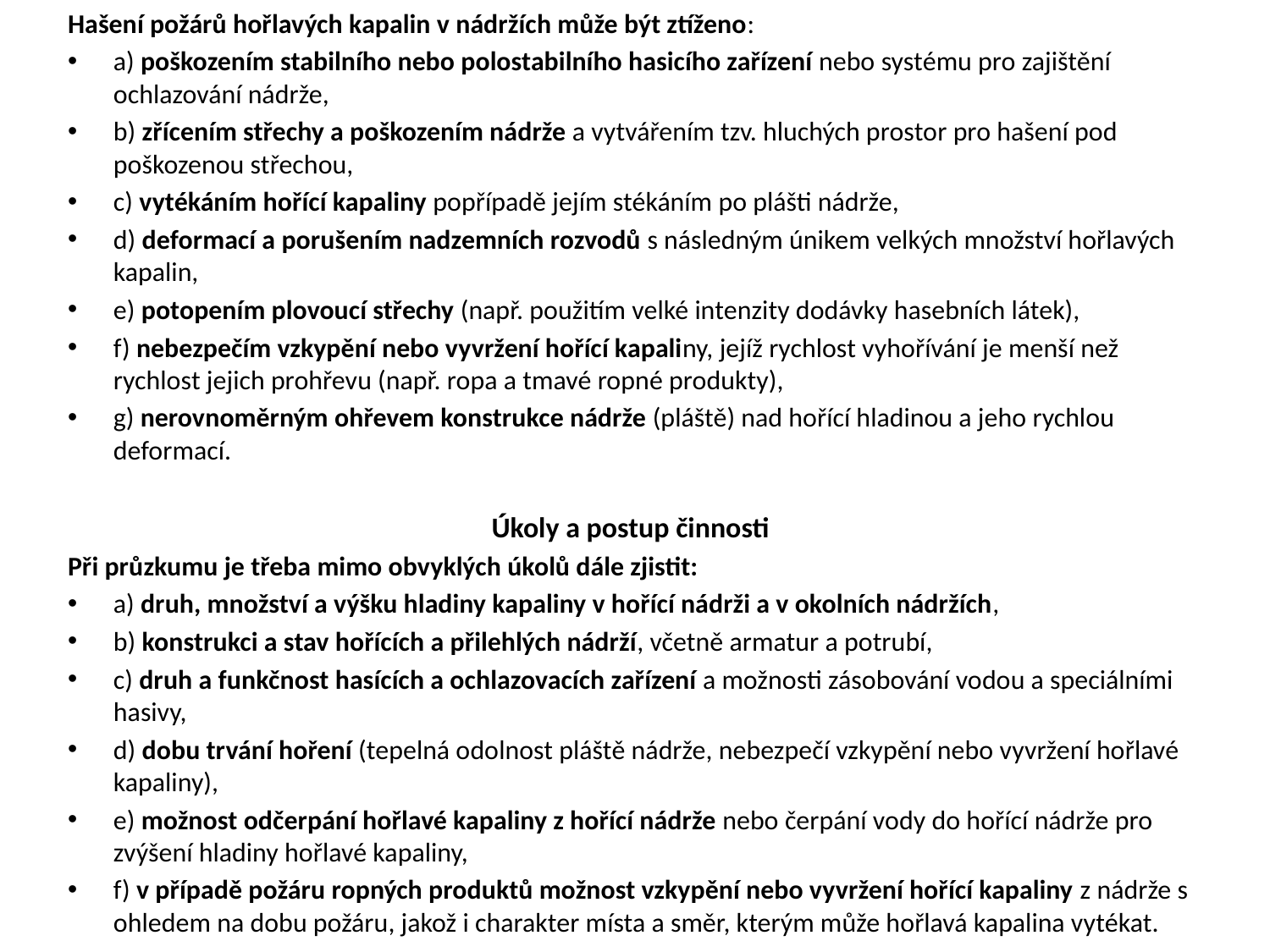

Hašení požárů hořlavých kapalin v nádržích může být ztíženo:
a) poškozením stabilního nebo polostabilního hasicího zařízení nebo systému pro zajištění ochlazování nádrže,
b) zřícením střechy a poškozením nádrže a vytvářením tzv. hluchých prostor pro hašení pod poškozenou střechou,
c) vytékáním hořící kapaliny popřípadě jejím stékáním po plášti nádrže,
d) deformací a porušením nadzemních rozvodů s následným únikem velkých množství hořlavých kapalin,
e) potopením plovoucí střechy (např. použitím velké intenzity dodávky hasebních látek),
f) nebezpečím vzkypění nebo vyvržení hořící kapaliny, jejíž rychlost vyhořívání je menší než rychlost jejich prohřevu (např. ropa a tmavé ropné produkty),
g) nerovnoměrným ohřevem konstrukce nádrže (pláště) nad hořící hladinou a jeho rychlou deformací.

Úkoly a postup činnosti
Při průzkumu je třeba mimo obvyklých úkolů dále zjistit:
a) druh, množství a výšku hladiny kapaliny v hořící nádrži a v okolních nádržích,
b) konstrukci a stav hořících a přilehlých nádrží, včetně armatur a potrubí,
c) druh a funkčnost hasících a ochlazovacích zařízení a možnosti zásobování vodou a speciálními hasivy,
d) dobu trvání hoření (tepelná odolnost pláště nádrže, nebezpečí vzkypění nebo vyvržení hořlavé kapaliny),
e) možnost odčerpání hořlavé kapaliny z hořící nádrže nebo čerpání vody do hořící nádrže pro zvýšení hladiny hořlavé kapaliny,
f) v případě požáru ropných produktů možnost vzkypění nebo vyvržení hořící kapaliny z nádrže s ohledem na dobu požáru, jakož i charakter místa a směr, kterým může hořlavá kapalina vytékat.
#